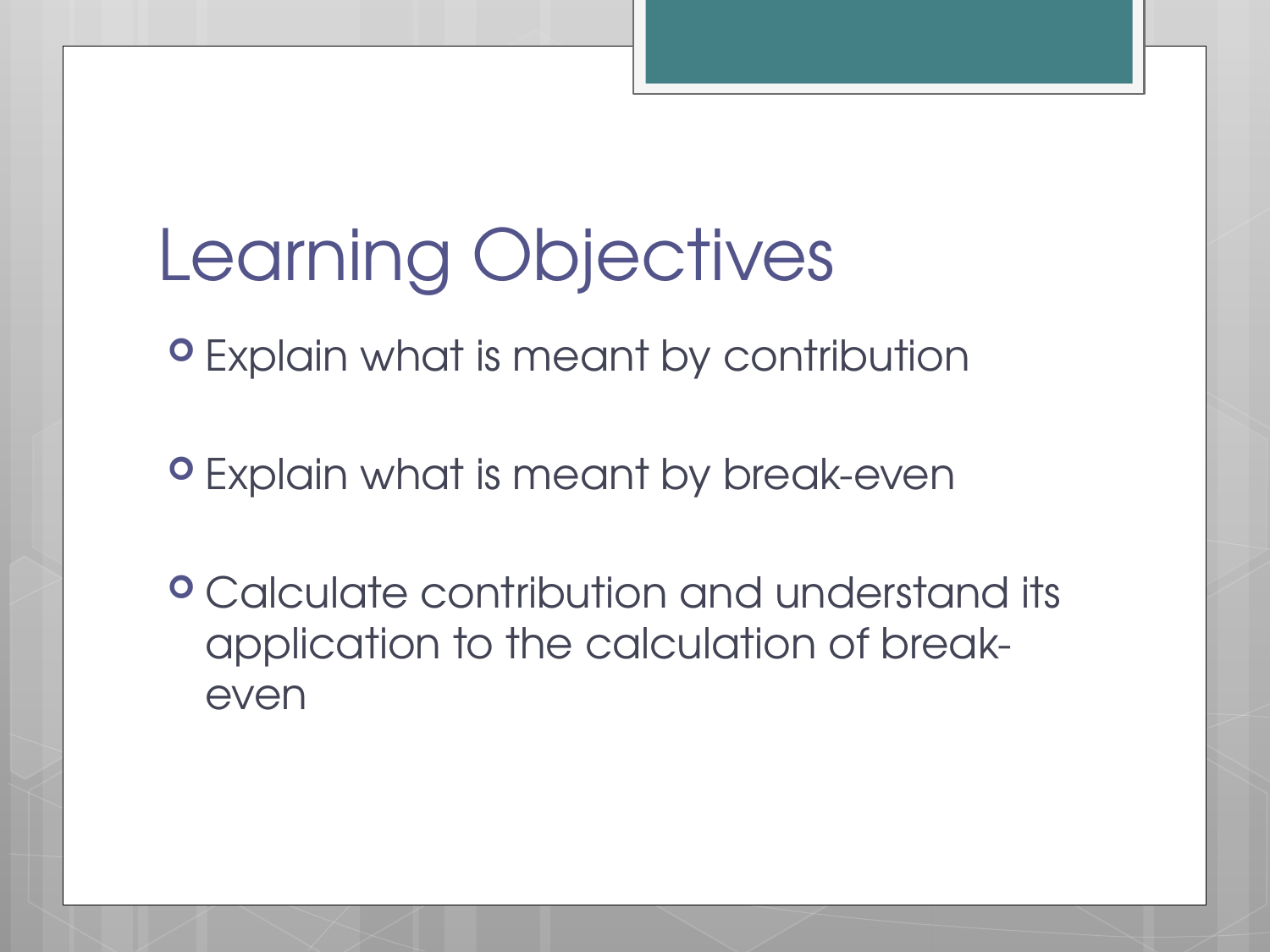

# Learning Objectives
Explain what is meant by contribution

Explain what is meant by break-even

Calculate contribution and understand its application to the calculation of break-even